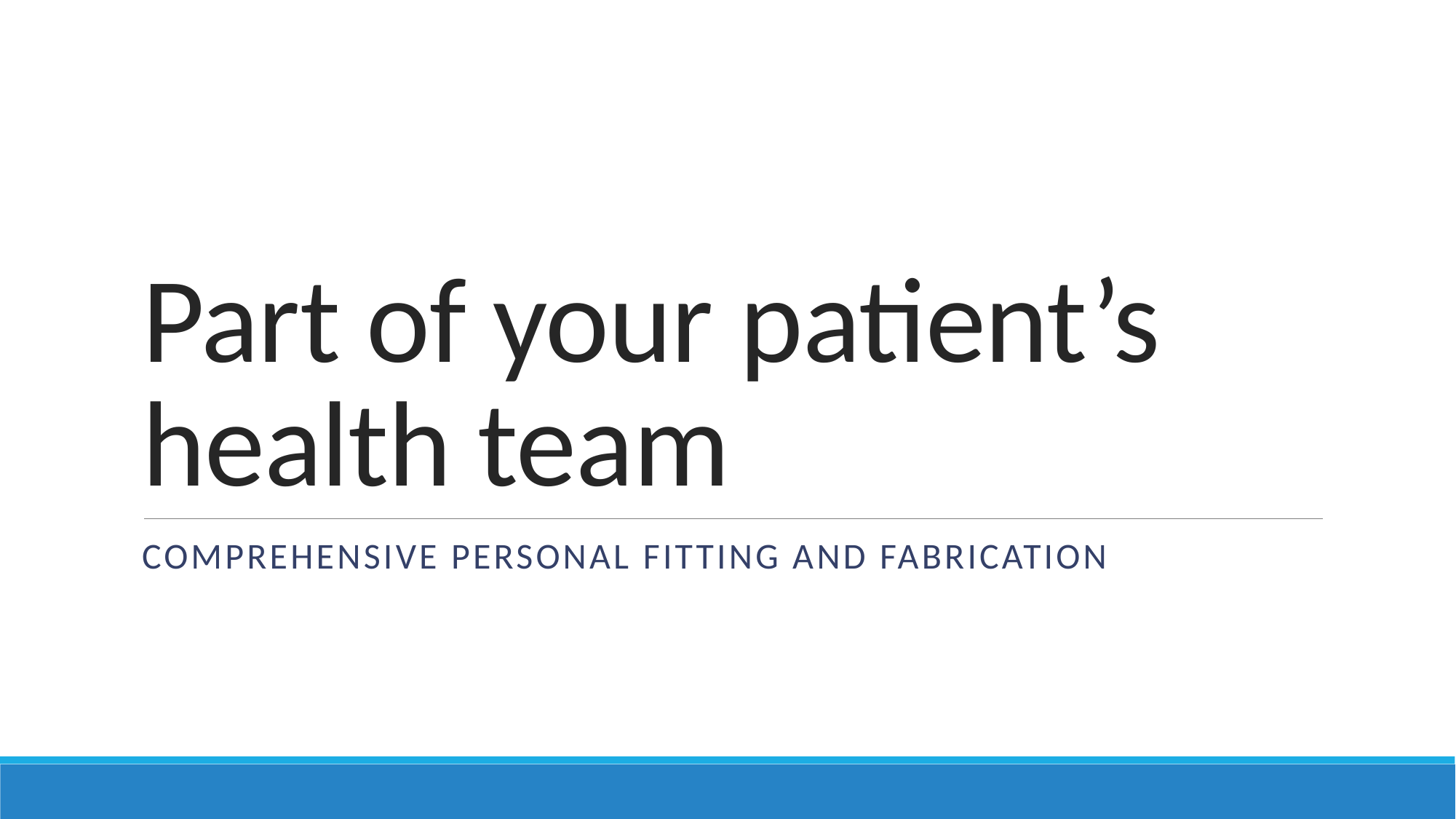

# Part of your patient’s health team
Comprehensive personal fitting and fabrication